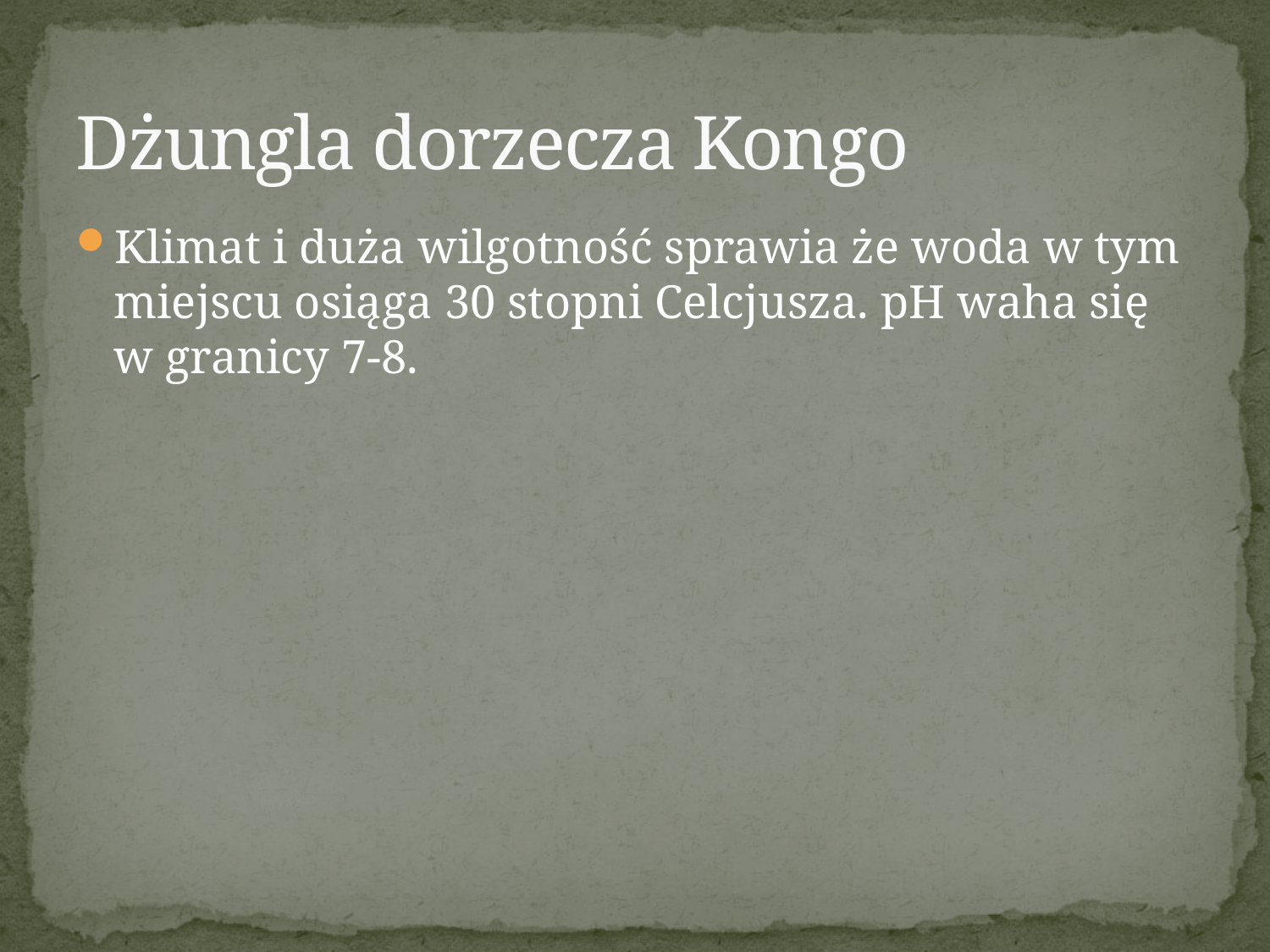

# Dżungla dorzecza Kongo
Klimat i duża wilgotność sprawia że woda w tym miejscu osiąga 30 stopni Celcjusza. pH waha się w granicy 7-8.